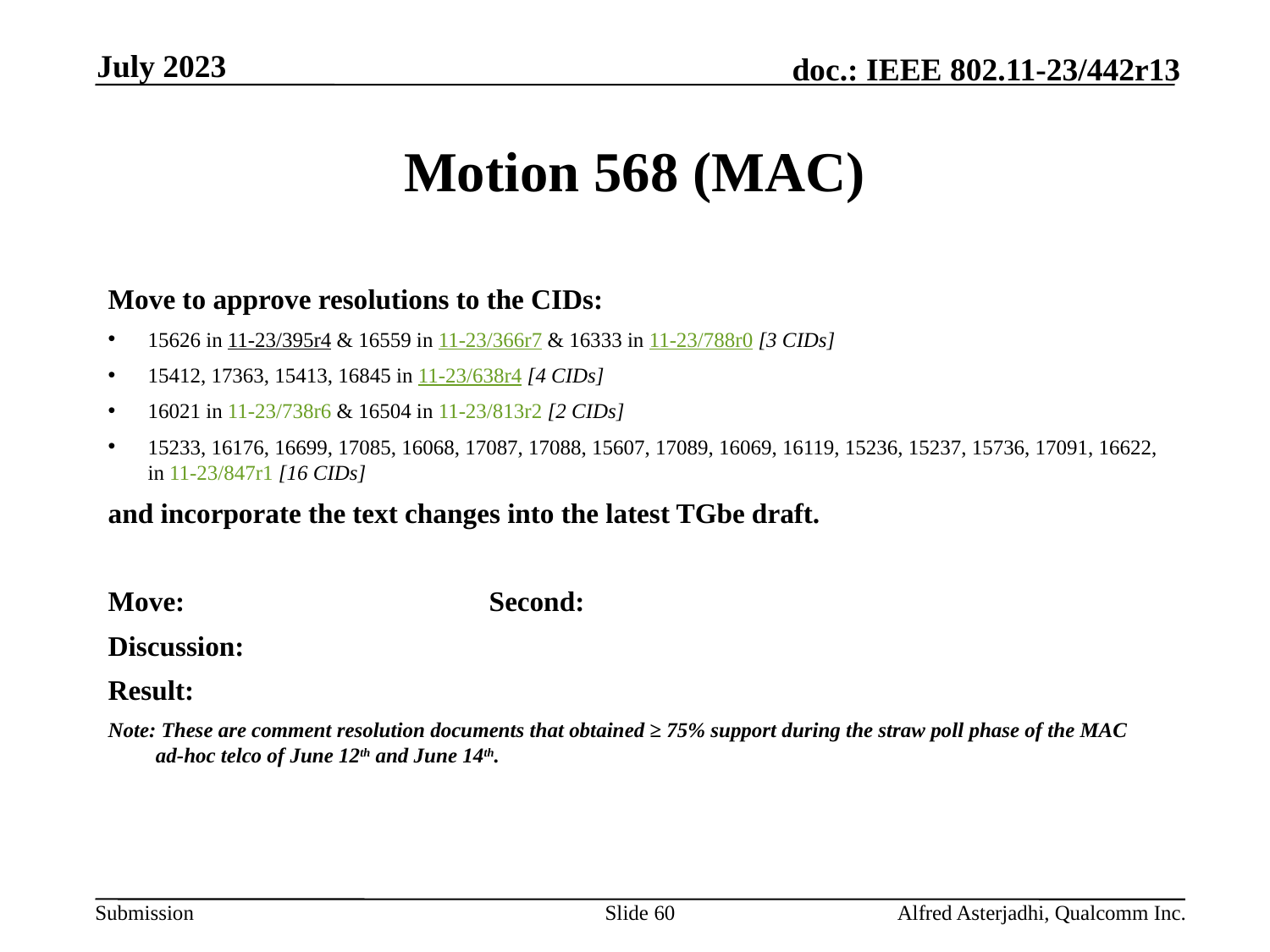

July 2023
# Motion 568 (MAC)
Move to approve resolutions to the CIDs:
15626 in 11-23/395r4 & 16559 in 11-23/366r7 & 16333 in 11-23/788r0 [3 CIDs]
15412, 17363, 15413, 16845 in 11-23/638r4 [4 CIDs]
16021 in 11-23/738r6 & 16504 in 11-23/813r2 [2 CIDs]
15233, 16176, 16699, 17085, 16068, 17087, 17088, 15607, 17089, 16069, 16119, 15236, 15237, 15736, 17091, 16622, in 11-23/847r1 [16 CIDs]
and incorporate the text changes into the latest TGbe draft.

Move: 			Second:
Discussion:
Result:
Note: These are comment resolution documents that obtained ≥ 75% support during the straw poll phase of the MAC ad-hoc telco of June 12th and June 14th.
Slide 60
Alfred Asterjadhi, Qualcomm Inc.